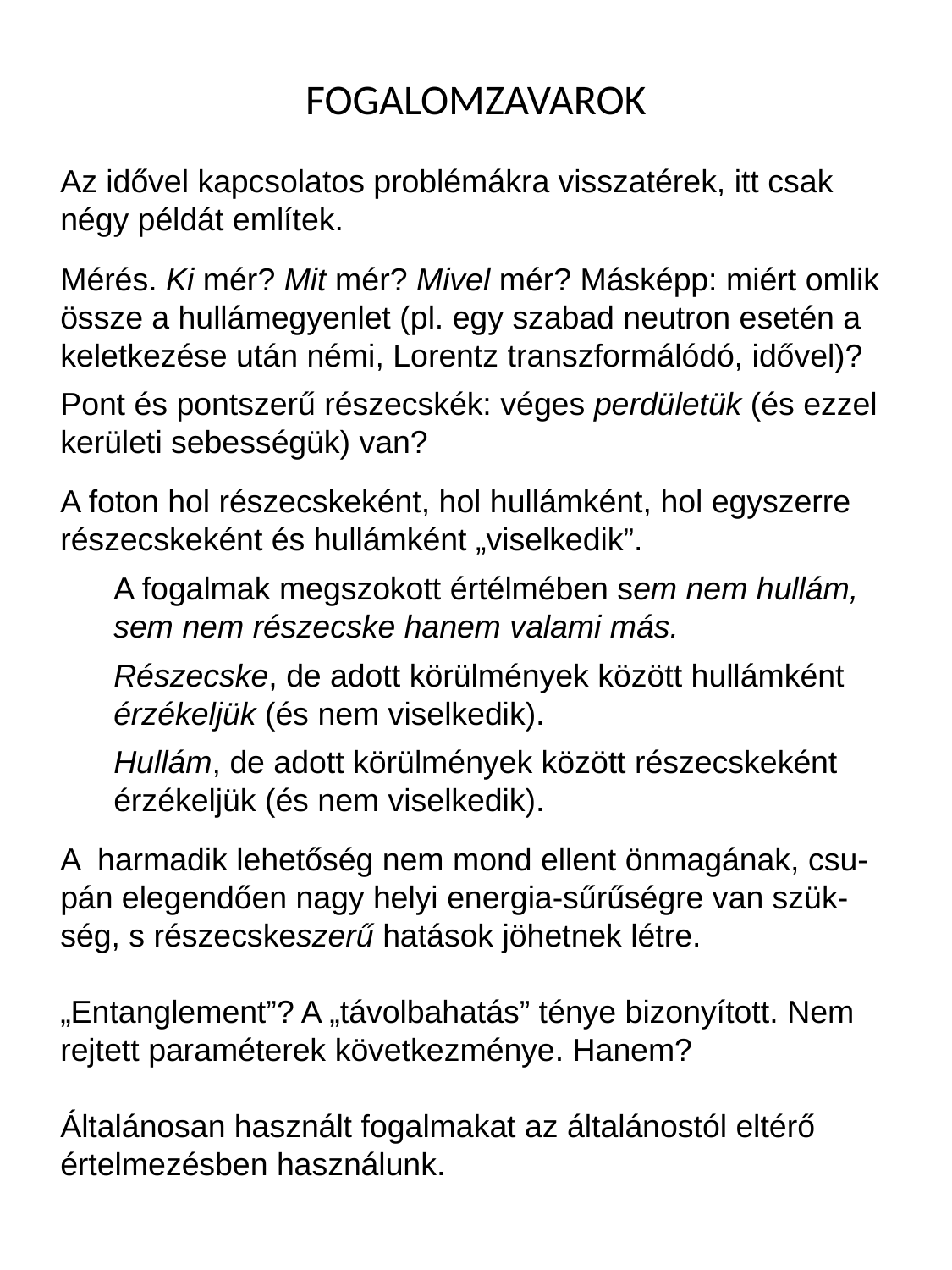

# FOGALOMZAVAROK
Az idővel kapcsolatos problémákra visszatérek, itt csak négy példát említek.

Mérés. Ki mér? Mit mér? Mivel mér? Másképp: miért omlik össze a hullámegyenlet (pl. egy szabad neutron esetén a keletkezése után némi, Lorentz transzformálódó, idővel)?

Pont és pontszerű részecskék: véges perdületük (és ezzel
kerületi sebességük) van?

A foton hol részecskeként, hol hullámként, hol egyszerre
részecskeként és hullámként „viselkedik”.

      A fogalmak megszokott értélmében sem nem hullám,
      sem nem részecske hanem valami más.

      Részecske, de adott körülmények között hullámként
      érzékeljük (és nem viselkedik).

      Hullám, de adott körülmények között részecskeként
      érzékeljük (és nem viselkedik).

A  harmadik lehetőség nem mond ellent önmagának, csu-
pán elegendően nagy helyi energia-sűrűségre van szük-
ség, s részecskeszerű hatások jöhetnek létre.

„Entanglement”? A „távolbahatás” ténye bizonyított. Nem
rejtett paraméterek következménye. Hanem?

Általánosan használt fogalmakat az általánostól eltérő értelmezésben használunk.